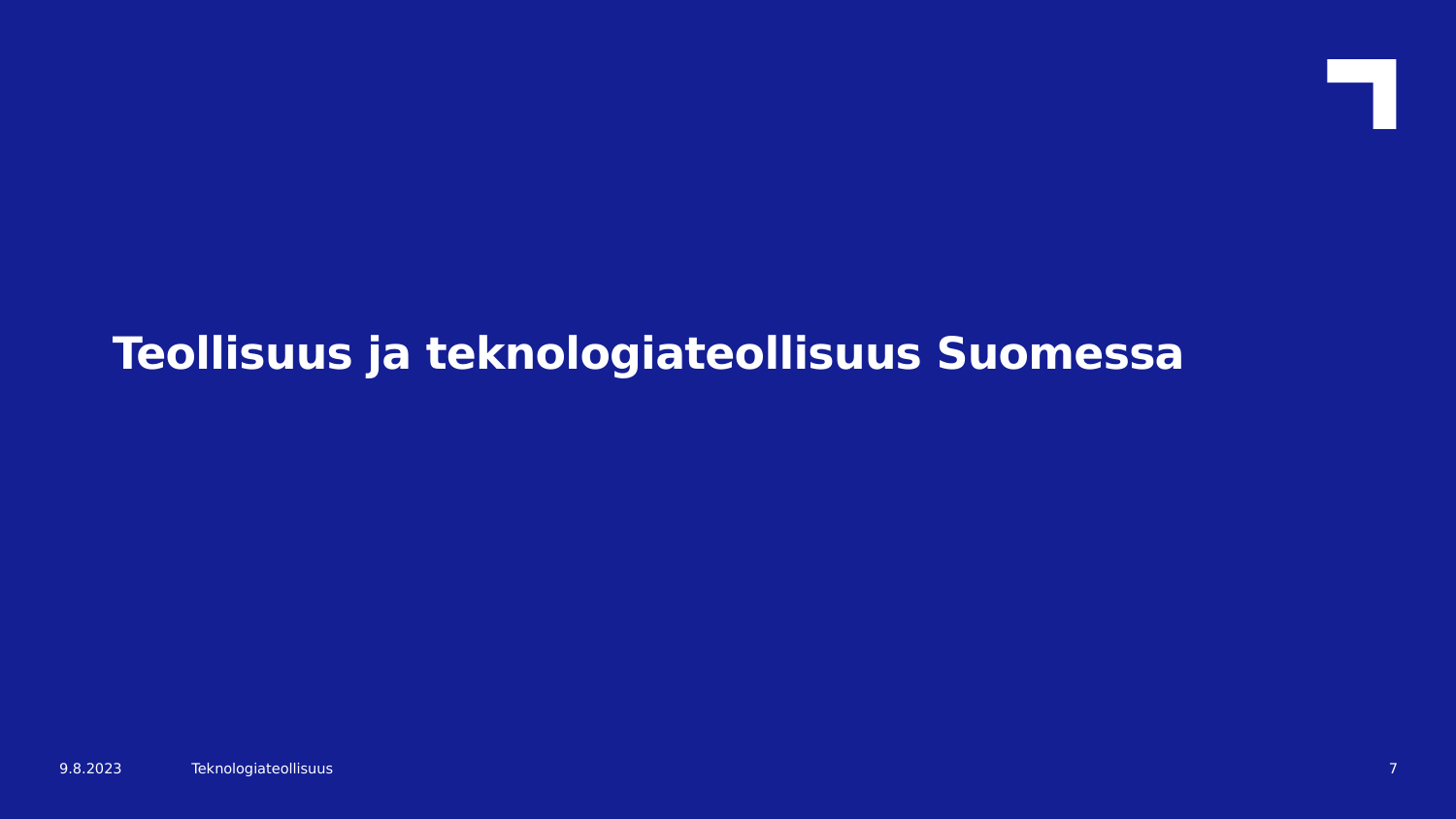

Teollisuus ja teknologiateollisuus Suomessa

9.8.2023
Teknologiateollisuus
7